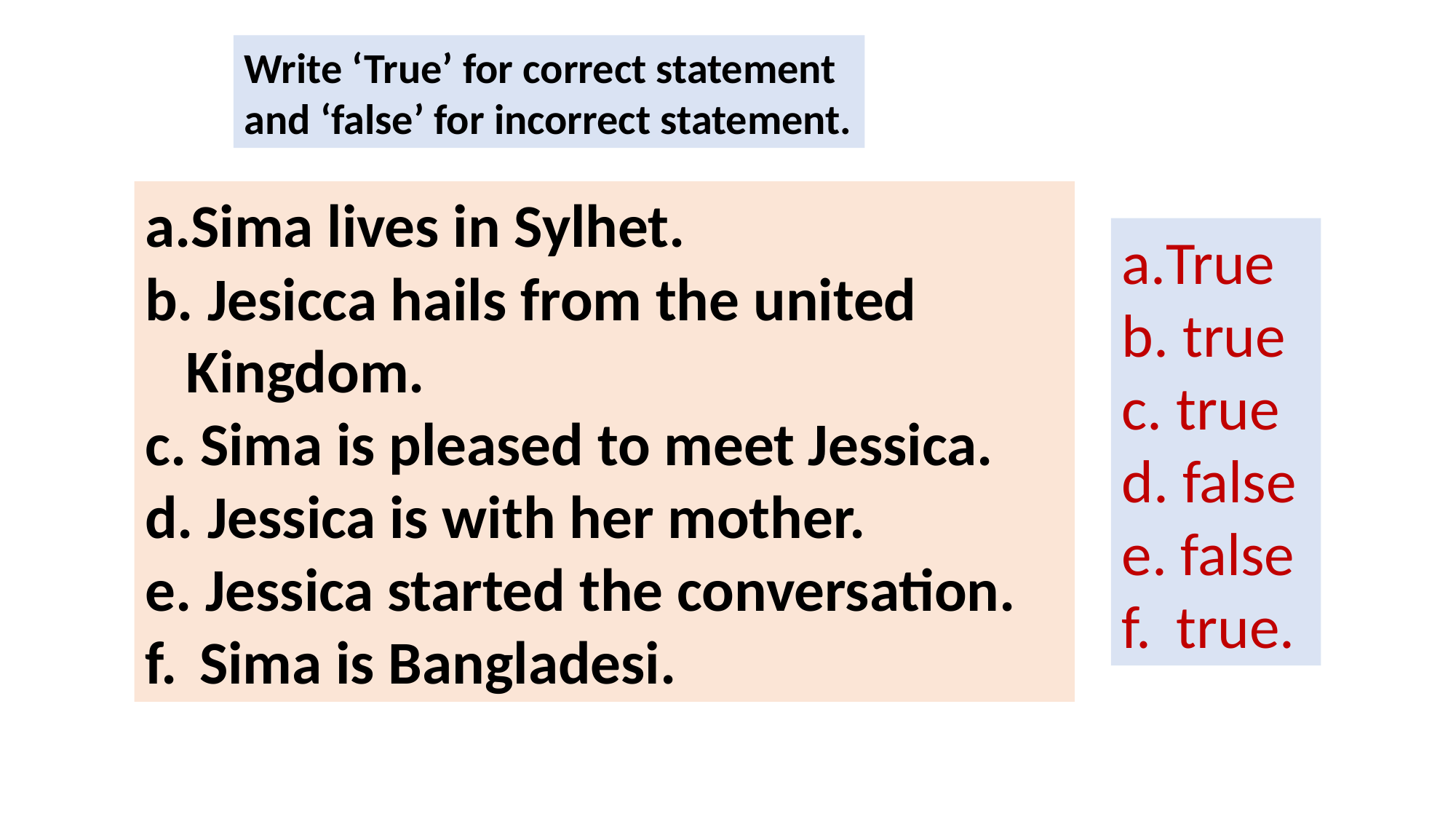

Write ‘True’ for correct statement and ‘false’ for incorrect statement.
Sima lives in Sylhet.
 Jesicca hails from the united Kingdom.
 Sima is pleased to meet Jessica.
 Jessica is with her mother.
 Jessica started the conversation.
 Sima is Bangladesi.
True
 true
 true
 false
 false
 true.